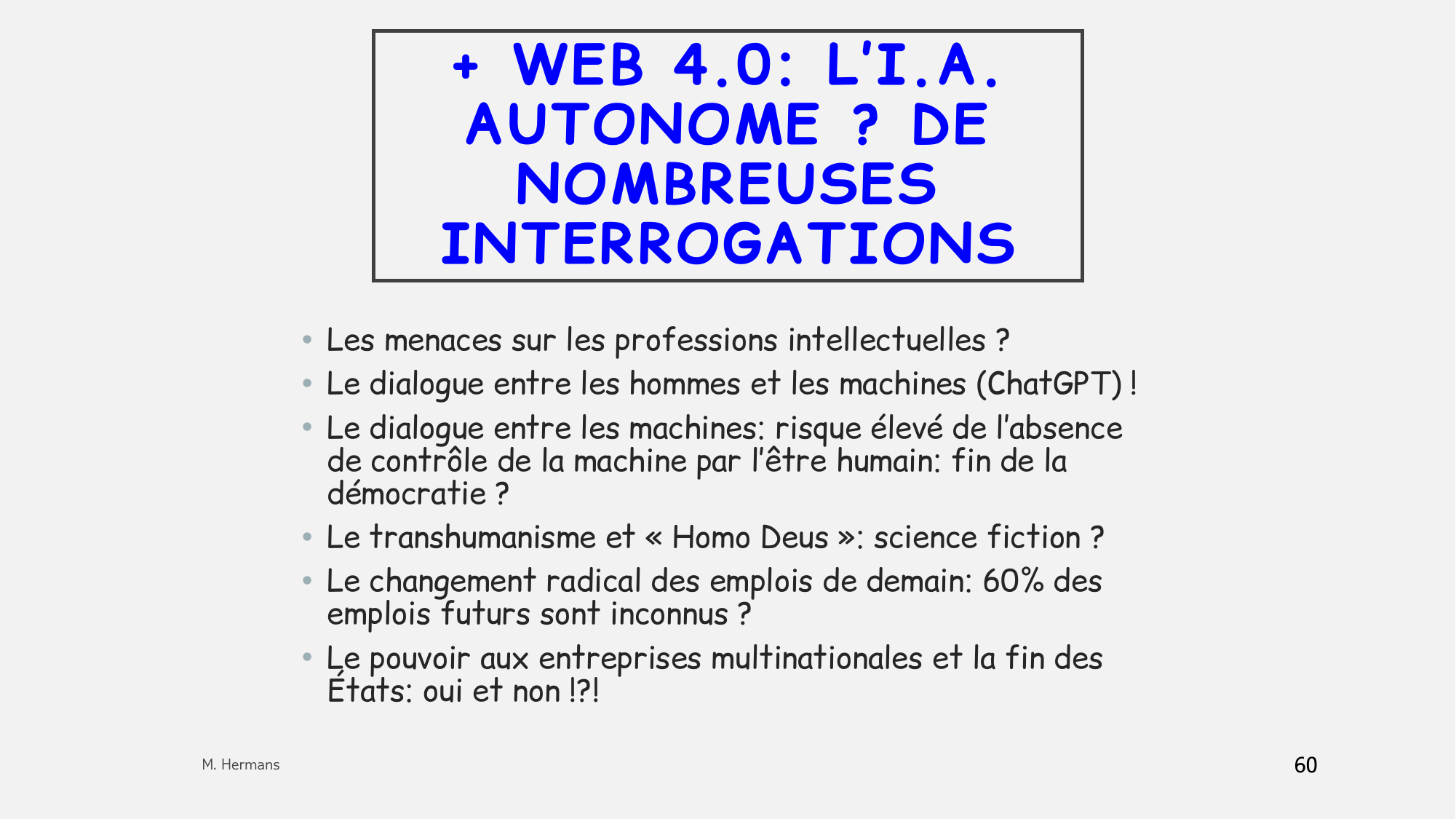

# + Web 4.0: l’i.A. autonome ? De nombreuses interrogations
Les menaces sur les professions intellectuelles ?
Le dialogue entre les hommes et les machines (ChatGPT) !
Le dialogue entre les machines: risque élevé de l’absence de contrôle de la machine par l’être humain: fin de la démocratie ?
Le transhumanisme et « Homo Deus »: science fiction ?
Le changement radical des emplois de demain: 60% des emplois futurs sont inconnus ?
Le pouvoir aux entreprises multinationales et la fin des États: oui et non !?!
60
M. Hermans